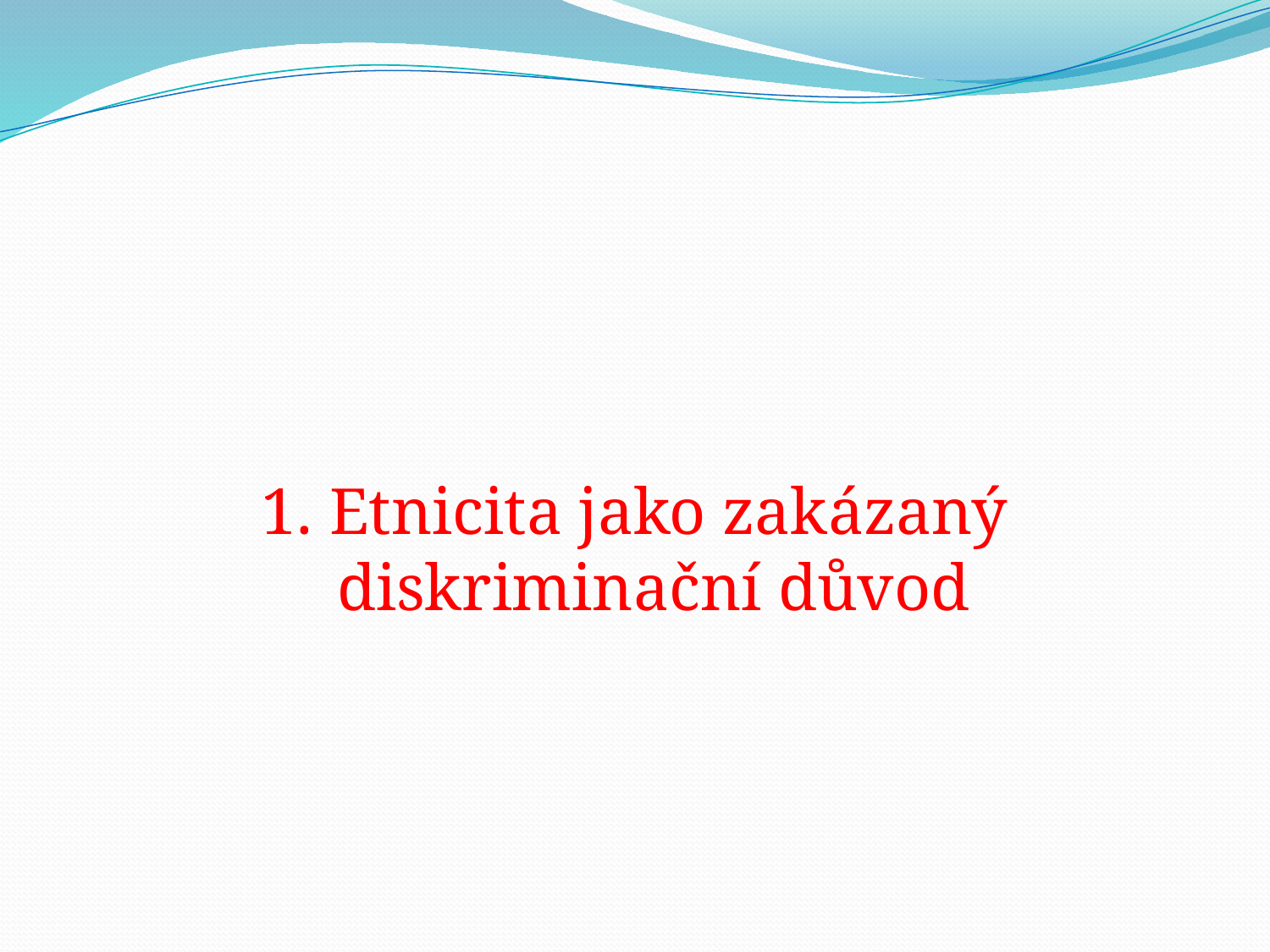

#

1. Etnicita jako zakázaný diskriminační důvod